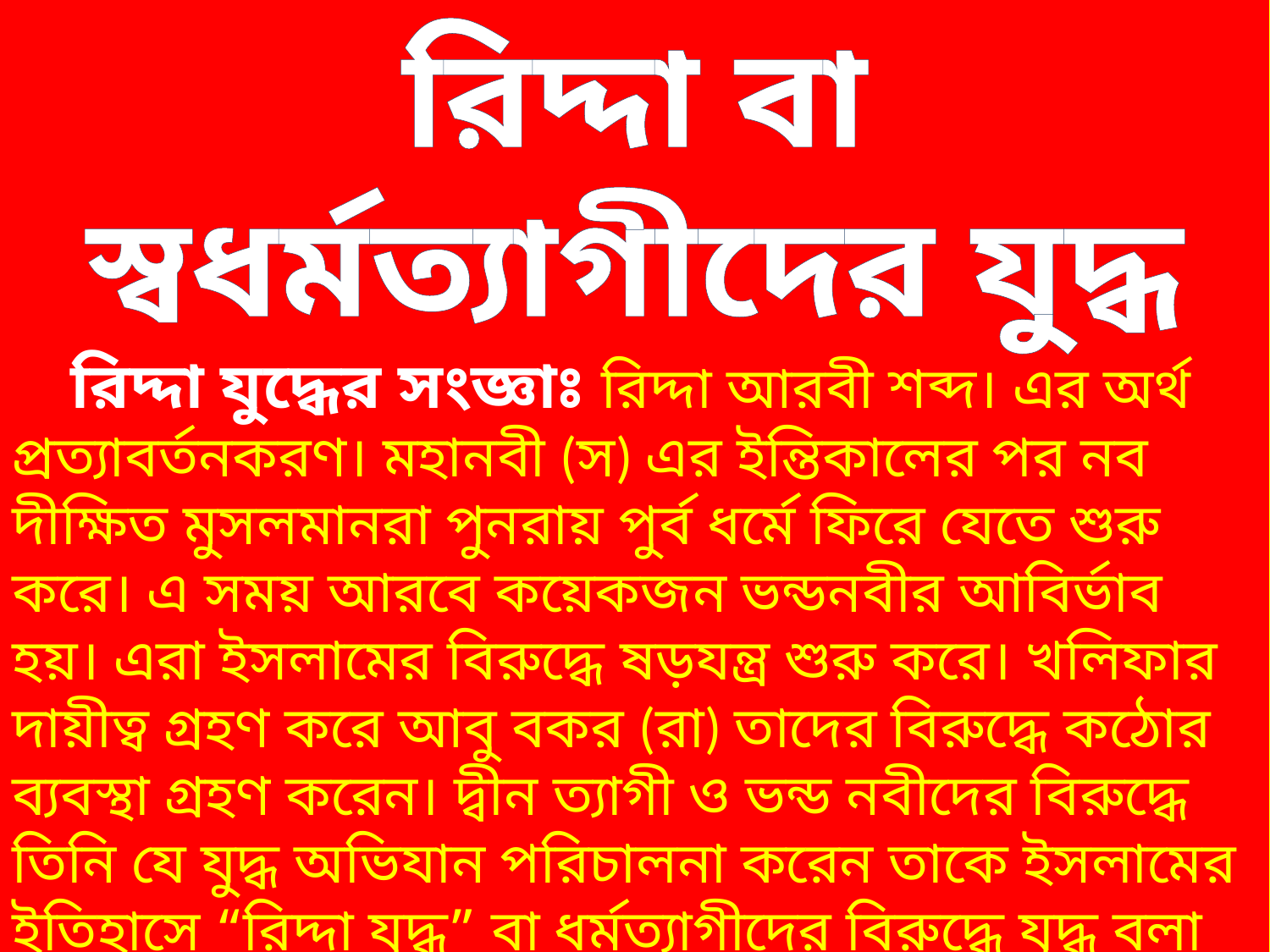

রিদ্দা বা স্বধর্মত্যাগীদের যুদ্ধ
    রিদ্দা যুদ্ধের সংজ্ঞাঃ রিদ্দা আরবী শব্দ। এর অর্থ প্রত্যাবর্তনকরণ। মহানবী (স) এর ইন্তিকালের পর নব দীক্ষিত মুসলমানরা পুনরায় পুর্ব ধর্মে ফিরে যেতে শুরু করে। এ সময় আরবে কয়েকজন ভন্ডনবীর আবির্ভাব হয়। এরা ইসলামের বিরুদ্ধে ষড়যন্ত্র শুরু করে। খলিফার দায়ীত্ব গ্রহণ করে আবু বকর (রা) তাদের বিরুদ্ধে কঠোর ব্যবস্থা গ্রহণ করেন। দ্বীন ত্যাগী ও ভন্ড নবীদের বিরুদ্ধে তিনি যে যুদ্ধ অভিযান পরিচালনা করেন তাকে ইসলামের ইতিহাসে “রিদ্দা যুদ্ধ” বা ধর্মত্যাগীদের বিরুদ্ধে যুদ্ধ বলা হয়ে থাকে।
  যুদ্ধের কারণঃ ১)মহানবী (স) – এর সাহচার্য না পাওয়া। ২)সুষ্ঠ যোগাযোগ অবকাঠামোর অভাব। ৩)দ্বীনের মর্মবাণী উপলব্ধি করতে না পারা। ৪)গোত্রীয় আনুগত্য ও আদর্শিক আনুগত্যের দ্বন্দ্ব। ৫)মদীনা প্রাধান্যে হিংসা। ৬)বিপ্লব বিরোধী মনোভাব। ৭)নৈতিক আইনের কঠোরতা। ৮)যাকাত প্রদানে অস্বীকৃতি। ৯)ভন্ডনবীদের আবির্ভাব। ১০)ইহুদী ও খ্রিষ্টানদের ষড়যন্ত্র। ১১)রাজনৈতিক কারণ। ১২)অর্থনৈতিক কারণ।